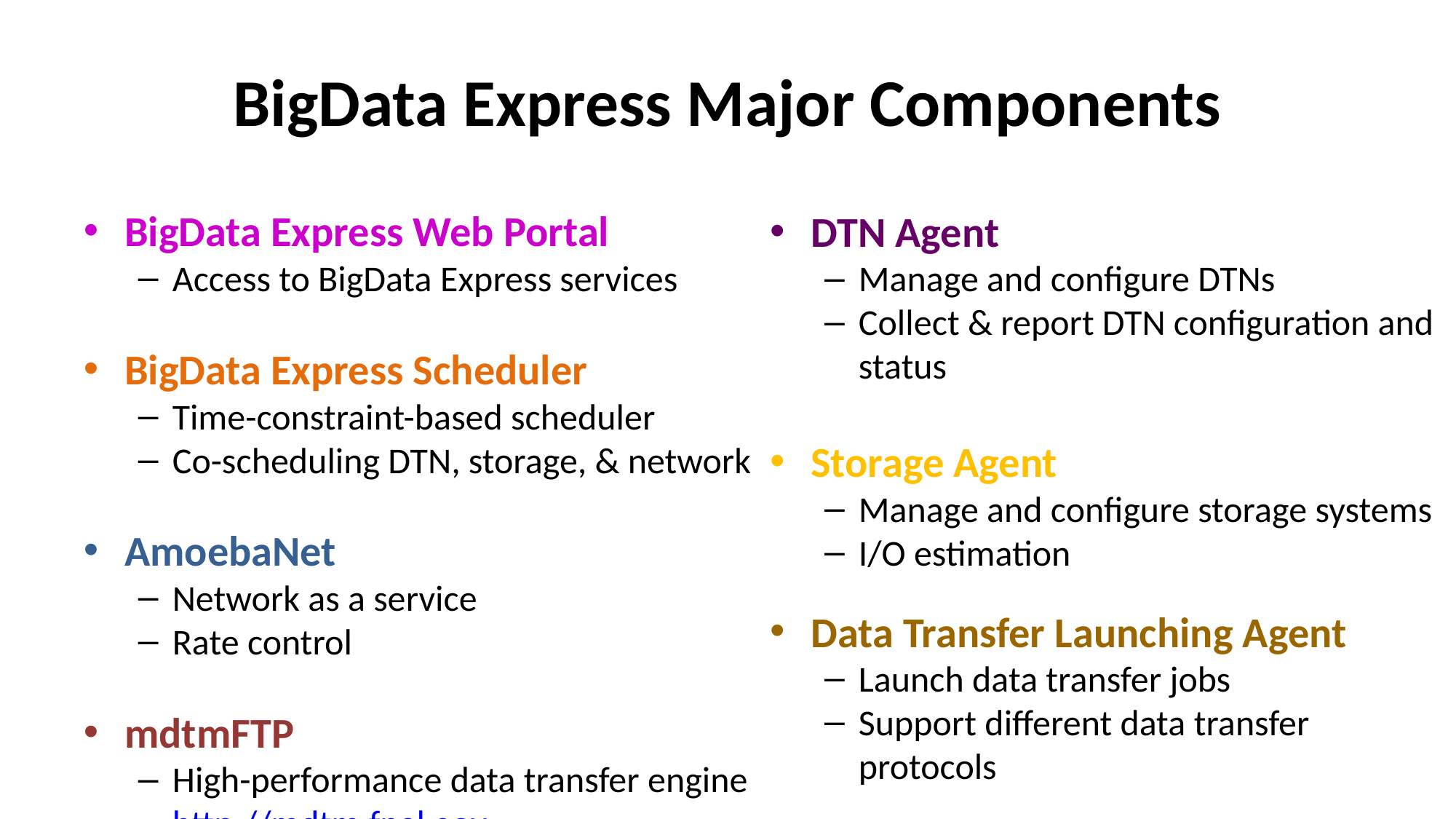

# BigData Express Major Components
BigData Express Web Portal
Access to BigData Express services

BigData Express Scheduler
Time-constraint-based scheduler
Co-scheduling DTN, storage, & network

AmoebaNet
Network as a service
Rate control

mdtmFTP
High-performance data transfer engine
http://mdtm.fnal.gov
DTN Agent
Manage and configure DTNs
Collect & report DTN configuration and status

Storage Agent
Manage and configure storage systems
I/O estimation

Data Transfer Launching Agent
Launch data transfer jobs
Support different data transfer protocols